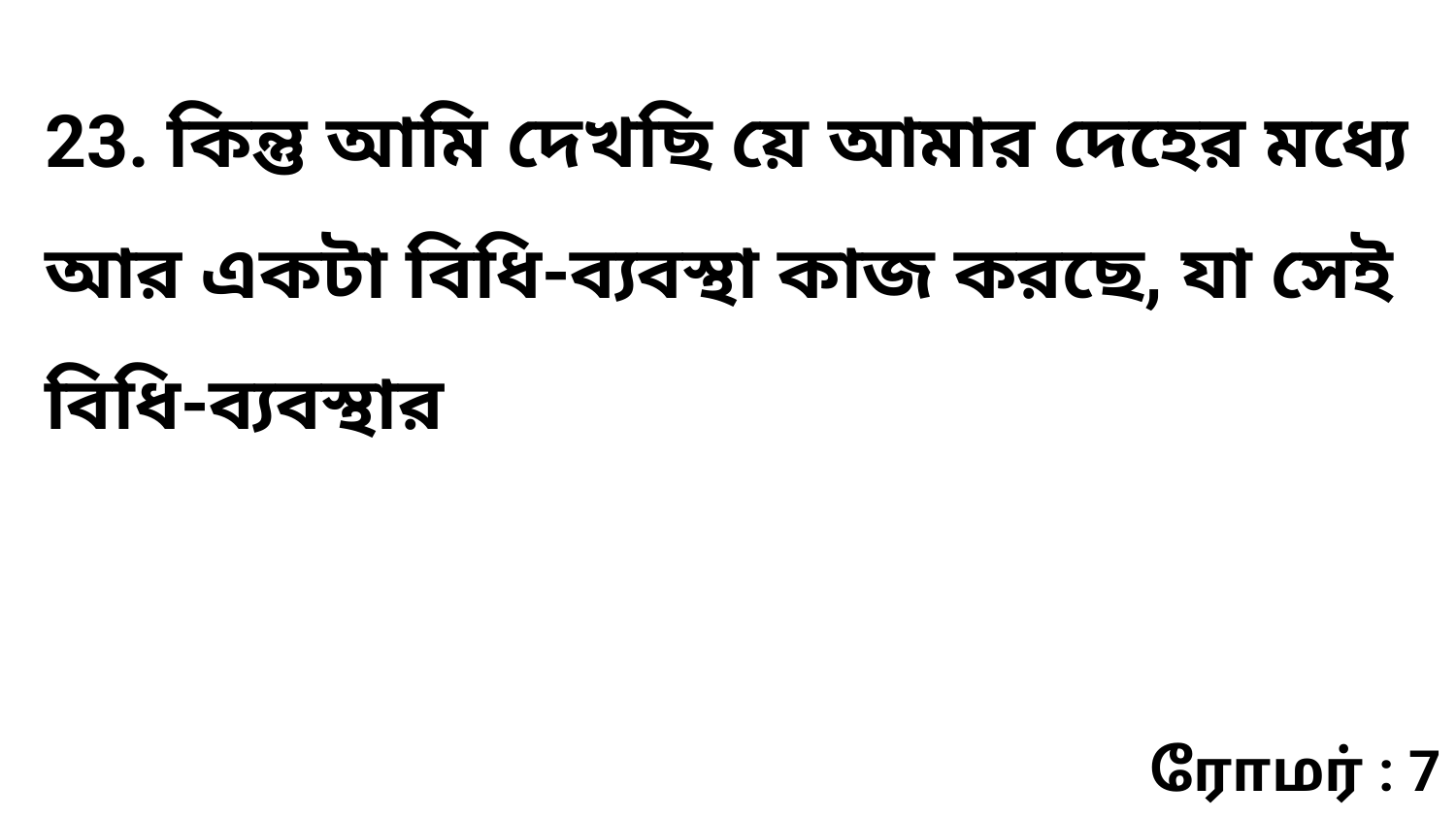

23. কিন্তু আমি দেখছি য়ে আমার দেহের মধ্যে আর একটা বিধি-ব্যবস্থা কাজ করছে, যা সেই বিধি-ব্যবস্থার
ரோமர் : 7